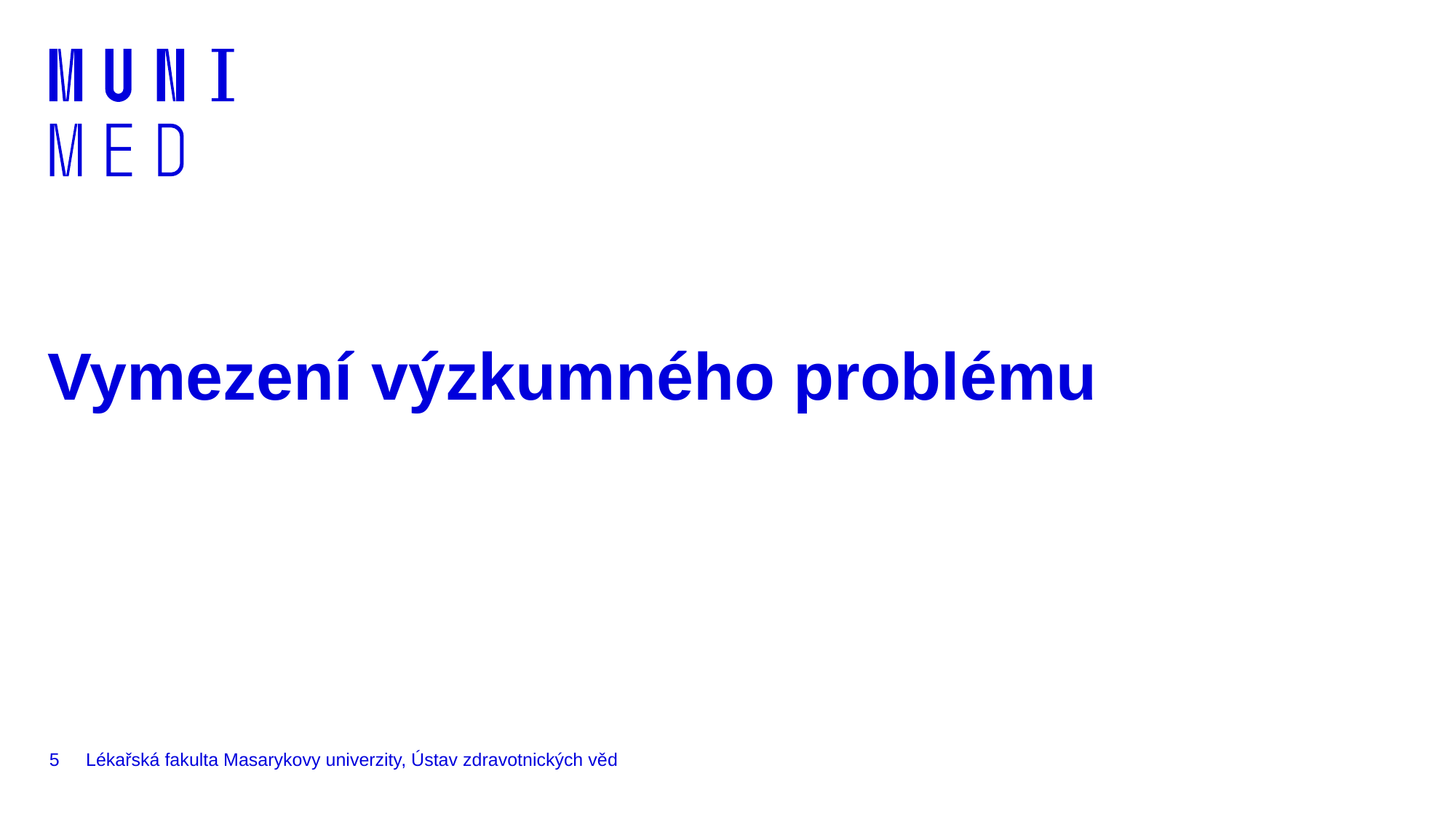

# Vymezení výzkumného problému

5
Lékařská fakulta Masarykovy univerzity, Ústav zdravotnických věd